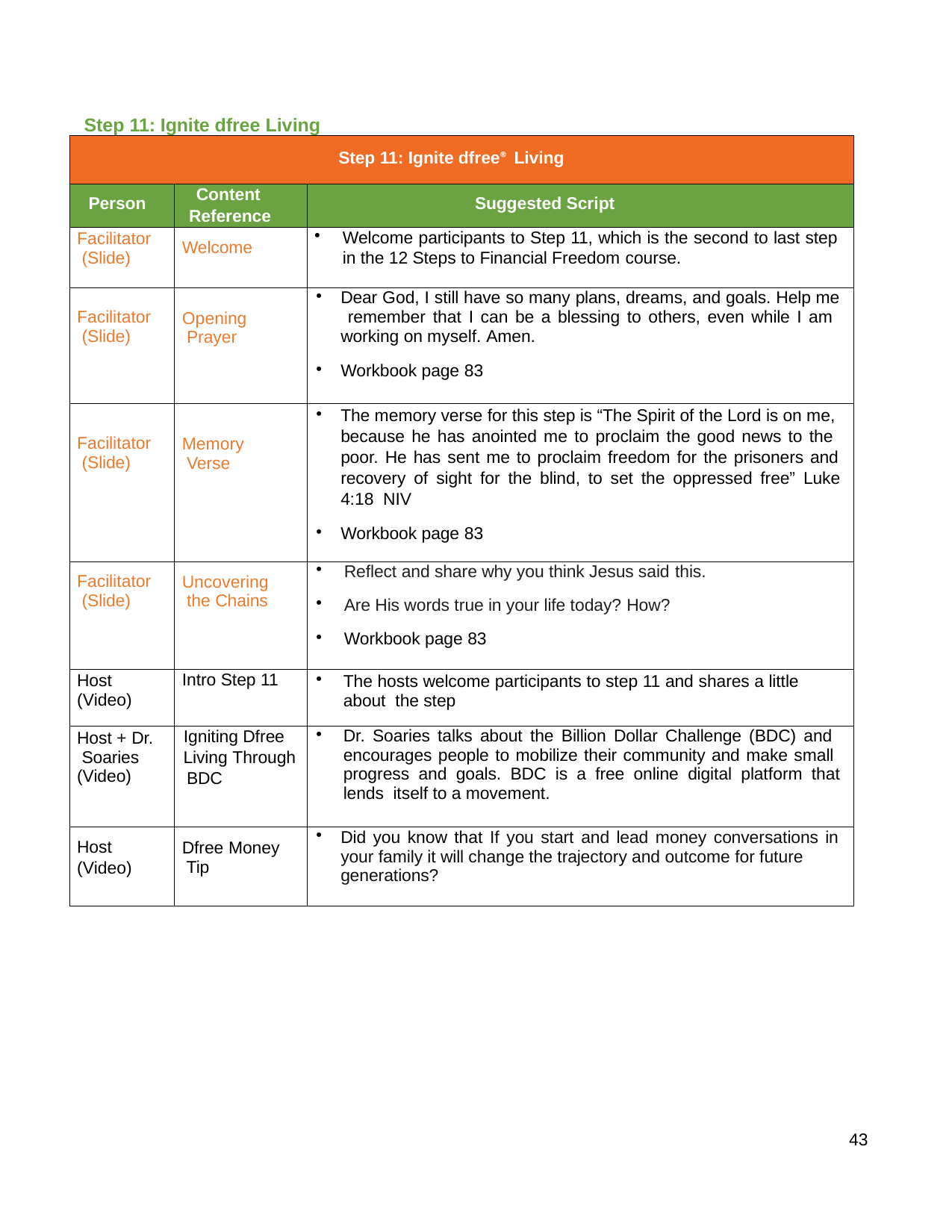

Step 11: Ignite dfree Living
| Step 11: Ignite dfree® Living |  |  |
| --- | --- | --- |
| Person | Content Reference | Suggested Script |
| Facilitator (Slide) | Welcome | Welcome participants to Step 11, which is the second to last step in the 12 Steps to Financial Freedom course. |
| Facilitator (Slide) | Opening Prayer | Dear God, I still have so many plans, dreams, and goals. Help me remember that I can be a blessing to others, even while I am working on myself. Amen. Workbook page 83 |
| Facilitator (Slide) | Memory Verse | The memory verse for this step is “The Spirit of the Lord is on me, because he has anointed me to proclaim the good news to the poor. He has sent me to proclaim freedom for the prisoners and recovery of sight for the blind, to set the oppressed free” Luke 4:18 NIV Workbook page 83 |
| Facilitator (Slide) | Uncovering the Chains | Reflect and share why you think Jesus said this. Are His words true in your life today? How? Workbook page 83 |
| Host (Video) | Intro Step 11 | The hosts welcome participants to step 11 and shares a little about the step |
| Host + Dr. Soaries (Video) | Igniting Dfree Living Through BDC | Dr. Soaries talks about the Billion Dollar Challenge (BDC) and encourages people to mobilize their community and make small progress and goals. BDC is a free online digital platform that lends itself to a movement. |
| Host (Video) | Dfree Money Tip | Did you know that If you start and lead money conversations in your family it will change the trajectory and outcome for future generations? |
43